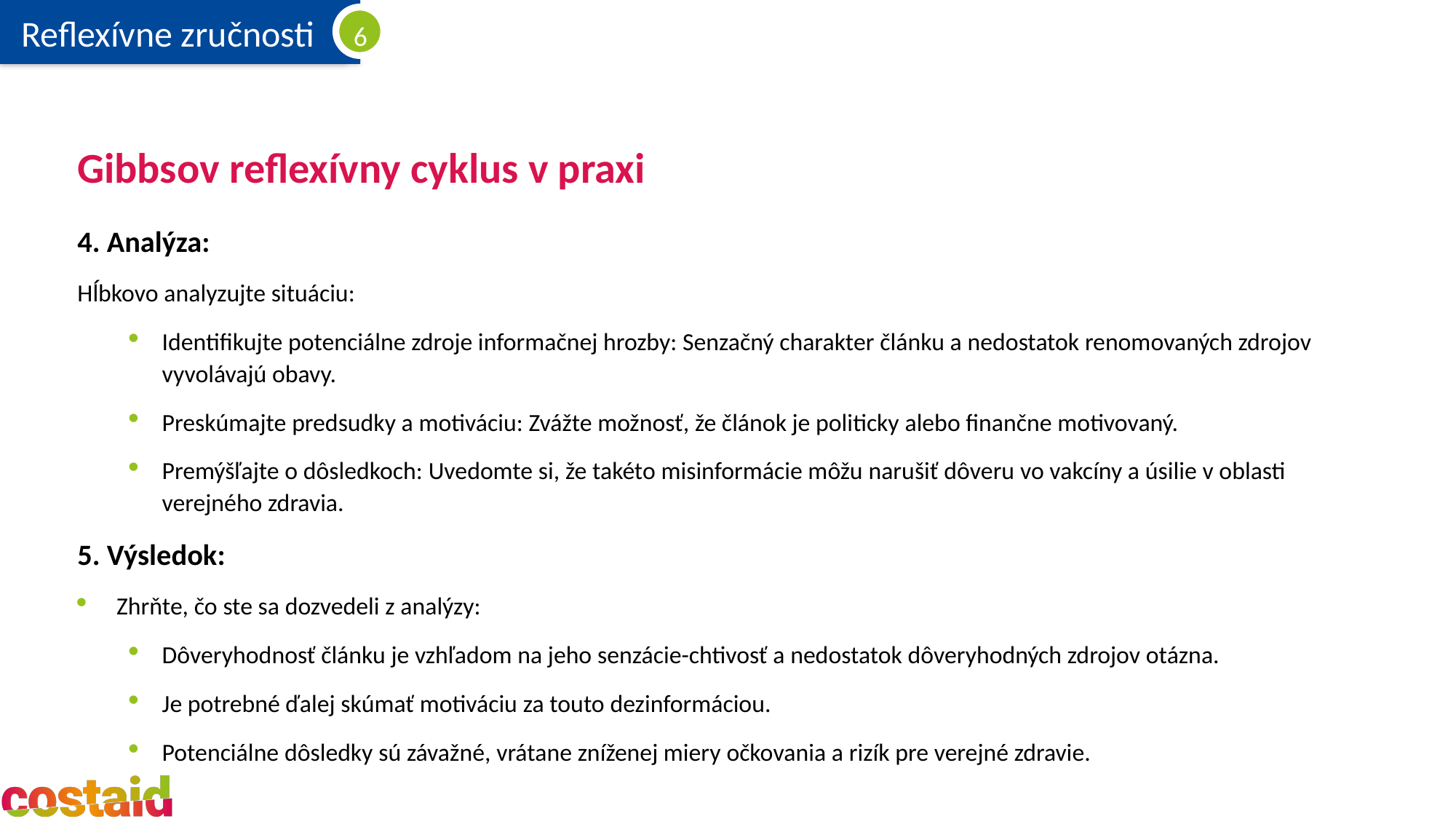

# Gibbsov reflexívny cyklus v praxi
4. Analýza:
Hĺbkovo analyzujte situáciu:
Identifikujte potenciálne zdroje informačnej hrozby: Senzačný charakter článku a nedostatok renomovaných zdrojov vyvolávajú obavy.
Preskúmajte predsudky a motiváciu: Zvážte možnosť, že článok je politicky alebo finančne motivovaný.
Premýšľajte o dôsledkoch: Uvedomte si, že takéto misinformácie môžu narušiť dôveru vo vakcíny a úsilie v oblasti verejného zdravia.
5. Výsledok:
Zhrňte, čo ste sa dozvedeli z analýzy:
Dôveryhodnosť článku je vzhľadom na jeho senzácie-chtivosť a nedostatok dôveryhodných zdrojov otázna.
Je potrebné ďalej skúmať motiváciu za touto dezinformáciou.
Potenciálne dôsledky sú závažné, vrátane zníženej miery očkovania a rizík pre verejné zdravie.